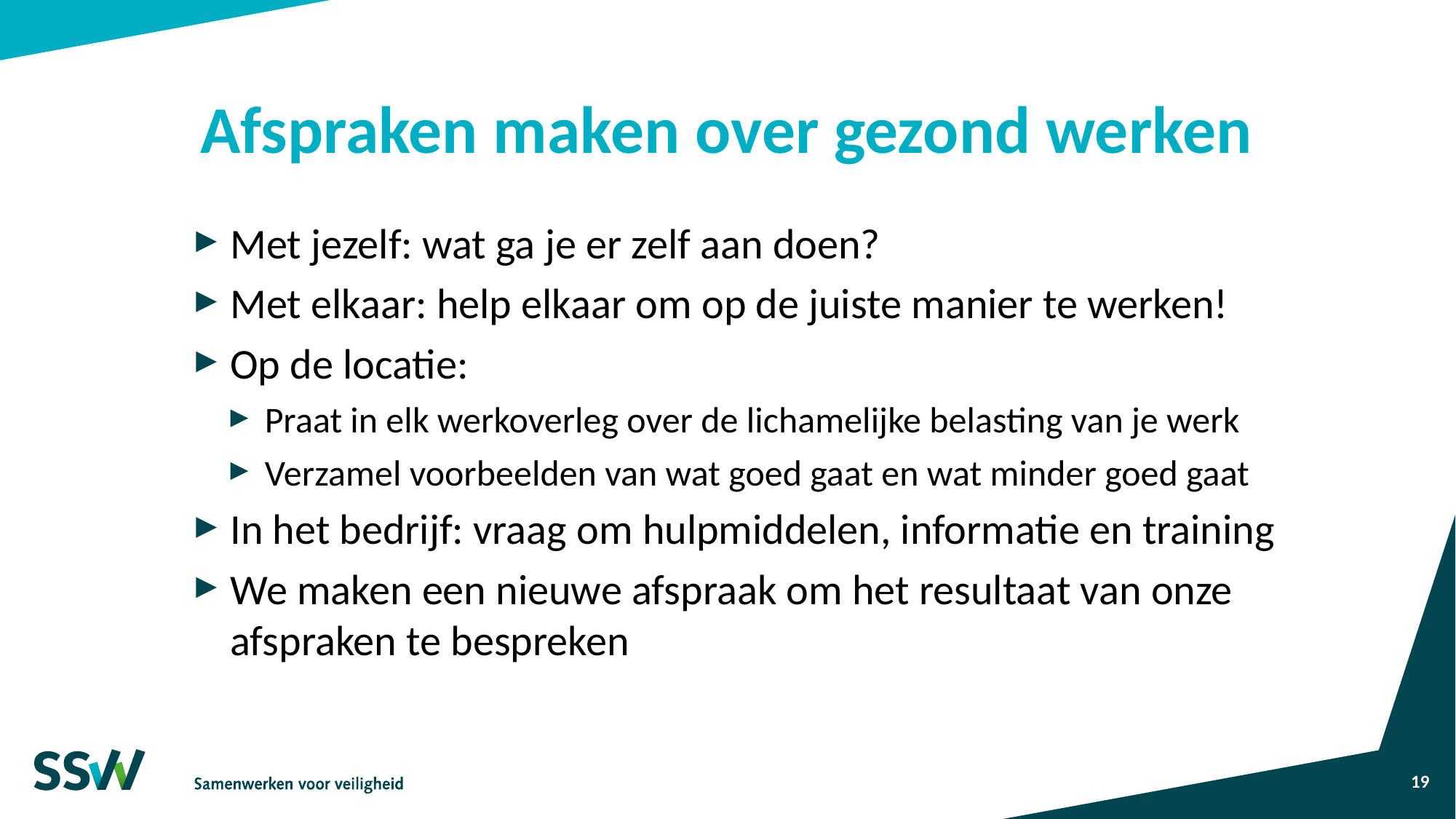

# Afspraken maken over gezond werken
Met jezelf: wat ga je er zelf aan doen?
Met elkaar: help elkaar om op de juiste manier te werken!
Op de locatie:
Praat in elk werkoverleg over de lichamelijke belasting van je werk
Verzamel voorbeelden van wat goed gaat en wat minder goed gaat
In het bedrijf: vraag om hulpmiddelen, informatie en training
We maken een nieuwe afspraak om het resultaat van onze afspraken te bespreken
19